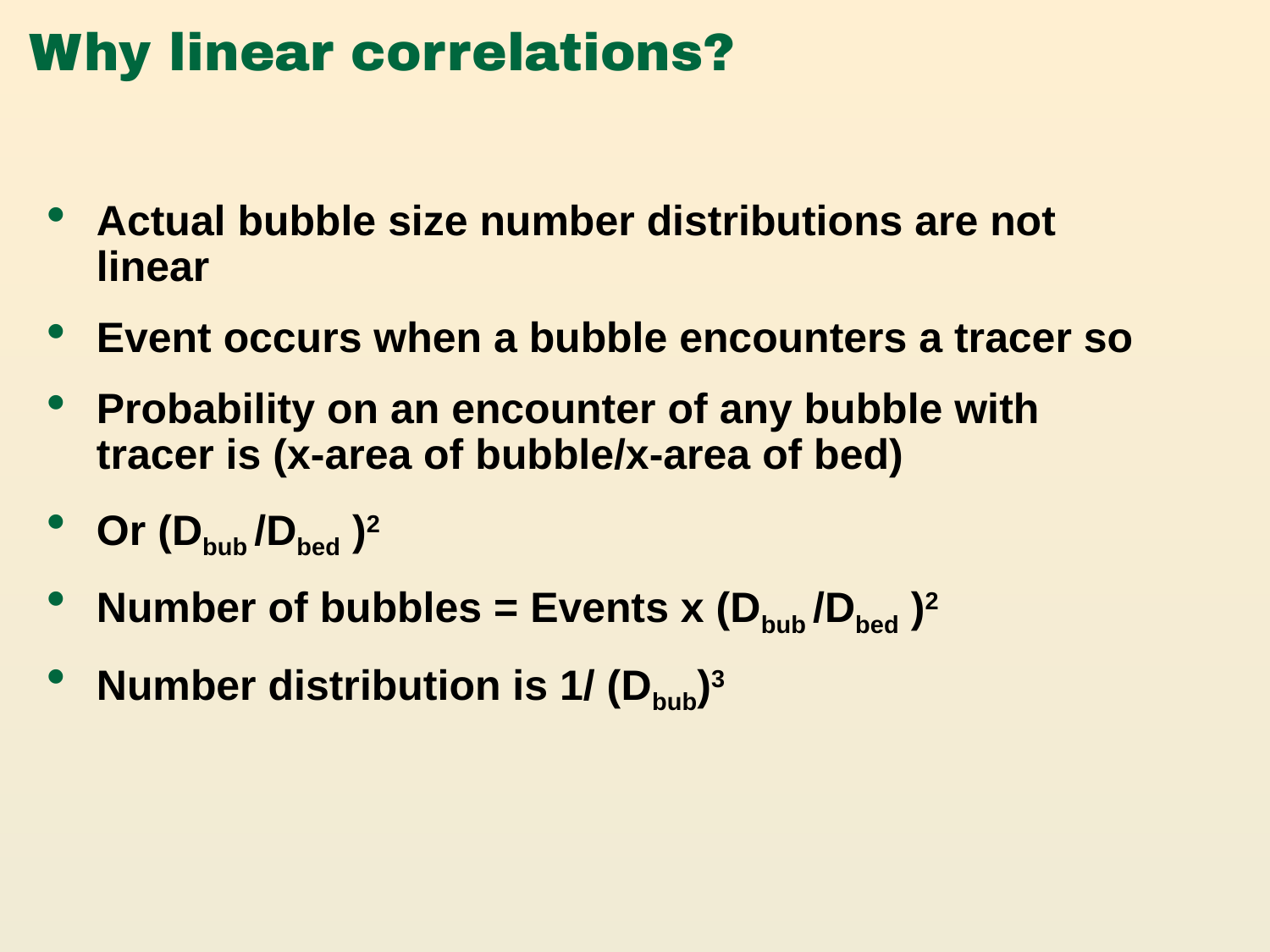

# Why linear correlations?
Actual bubble size number distributions are not linear
Event occurs when a bubble encounters a tracer so
Probability on an encounter of any bubble with tracer is (x-area of bubble/x-area of bed)
Or (Dbub /Dbed )2
Number of bubbles = Events x (Dbub /Dbed )2
Number distribution is 1/ (Dbub)3